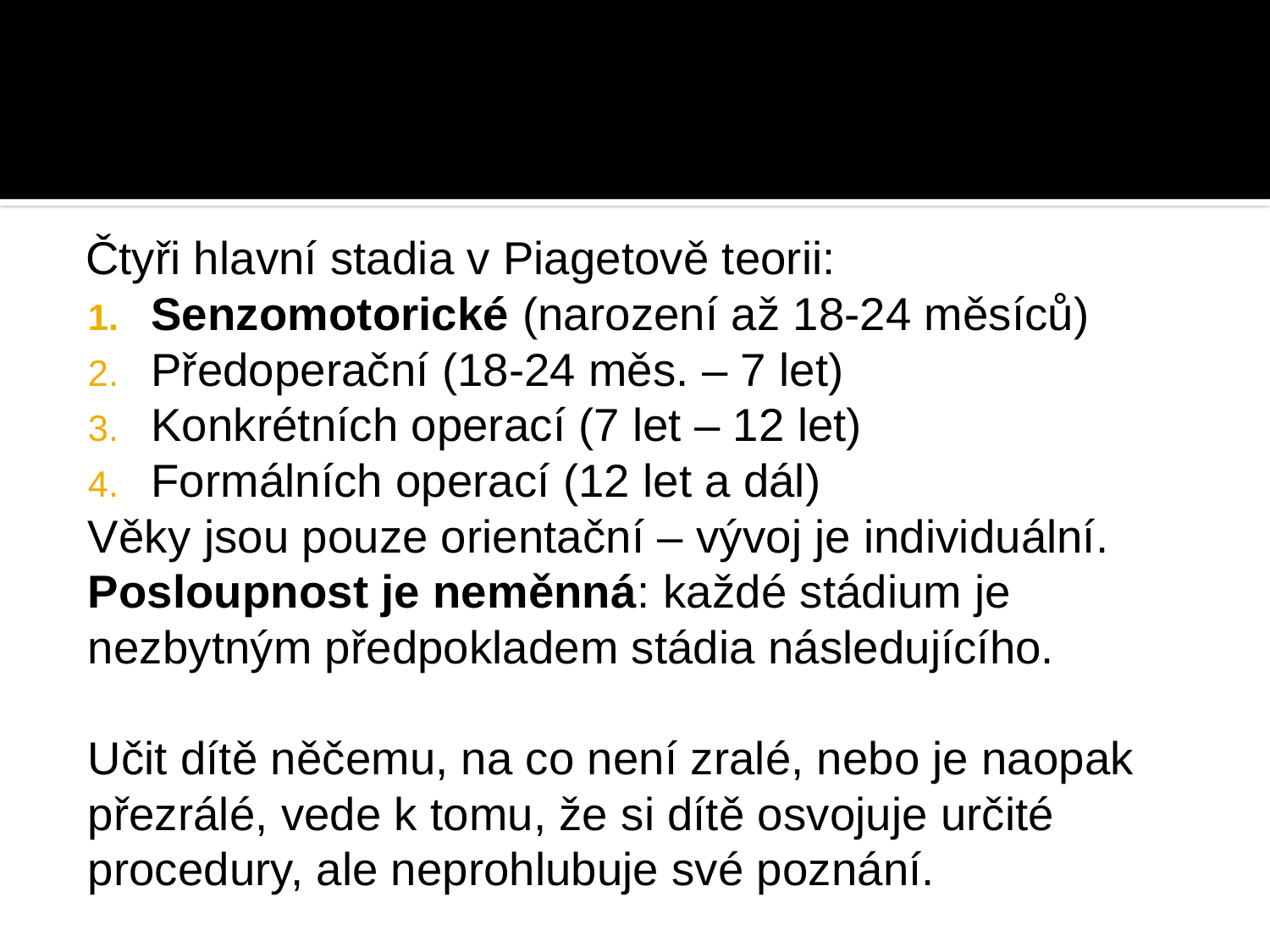

#
Čtyři hlavní stadia v Piagetově teorii:
Senzomotorické (narození až 18-24 měsíců)
Předoperační (18-24 měs. – 7 let)
Konkrétních operací (7 let – 12 let)
Formálních operací (12 let a dál)
Věky jsou pouze orientační – vývoj je individuální. Posloupnost je neměnná: každé stádium je nezbytným předpokladem stádia následujícího.

Učit dítě něčemu, na co není zralé, nebo je naopak přezrálé, vede k tomu, že si dítě osvojuje určité procedury, ale neprohlubuje své poznání.